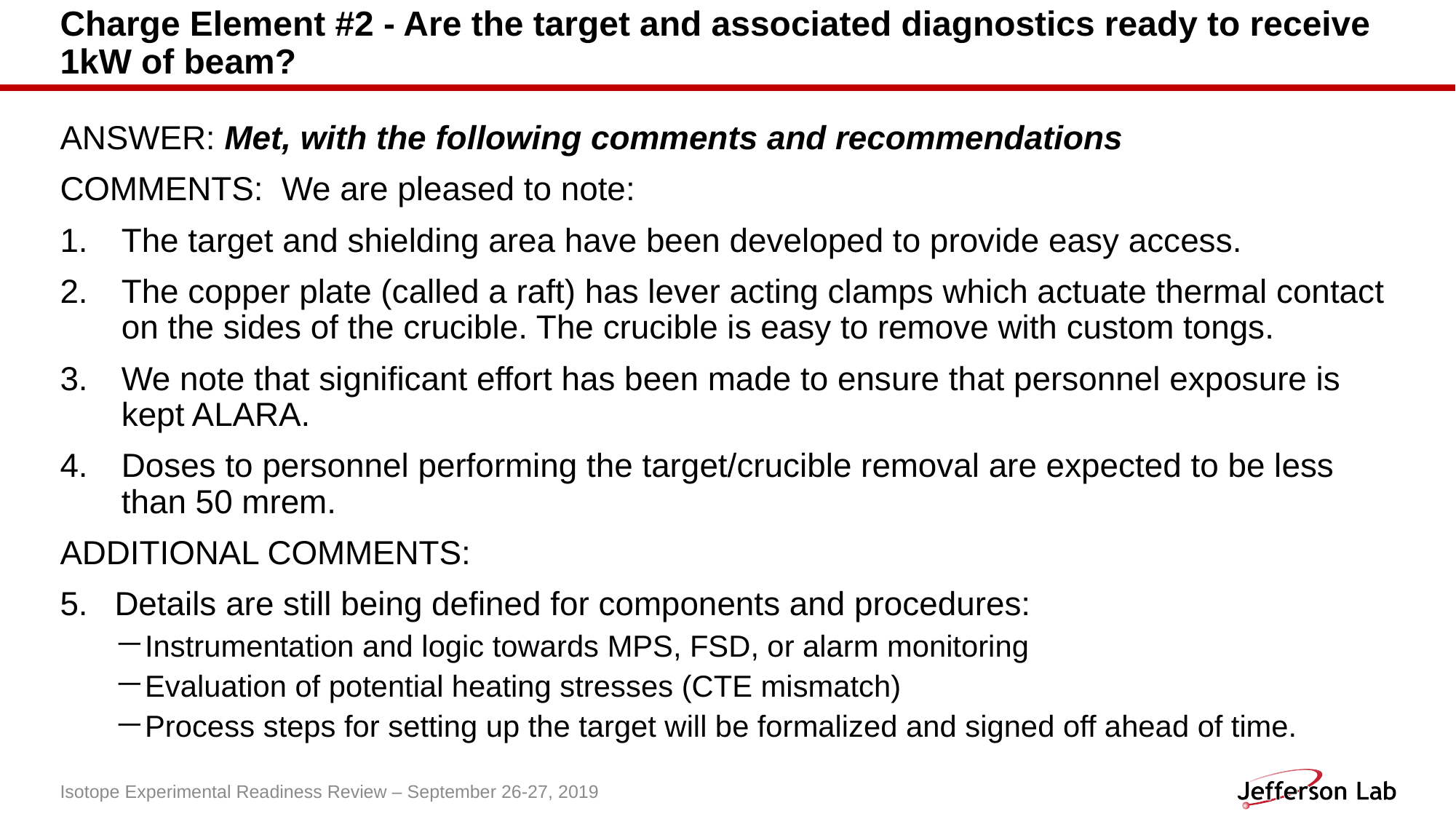

# Charge Element #2 - Are the target and associated diagnostics ready to receive 1kW of beam?
ANSWER: Met, with the following comments and recommendations
COMMENTS:  We are pleased to note:
The target and shielding area have been developed to provide easy access.
The copper plate (called a raft) has lever acting clamps which actuate thermal contact on the sides of the crucible. The crucible is easy to remove with custom tongs.
We note that significant effort has been made to ensure that personnel exposure is kept ALARA.
Doses to personnel performing the target/crucible removal are expected to be less than 50 mrem.
ADDITIONAL COMMENTS:
Details are still being defined for components and procedures:
Instrumentation and logic towards MPS, FSD, or alarm monitoring
Evaluation of potential heating stresses (CTE mismatch)
Process steps for setting up the target will be formalized and signed off ahead of time.

Isotope Experimental Readiness Review – September 26-27, 2019